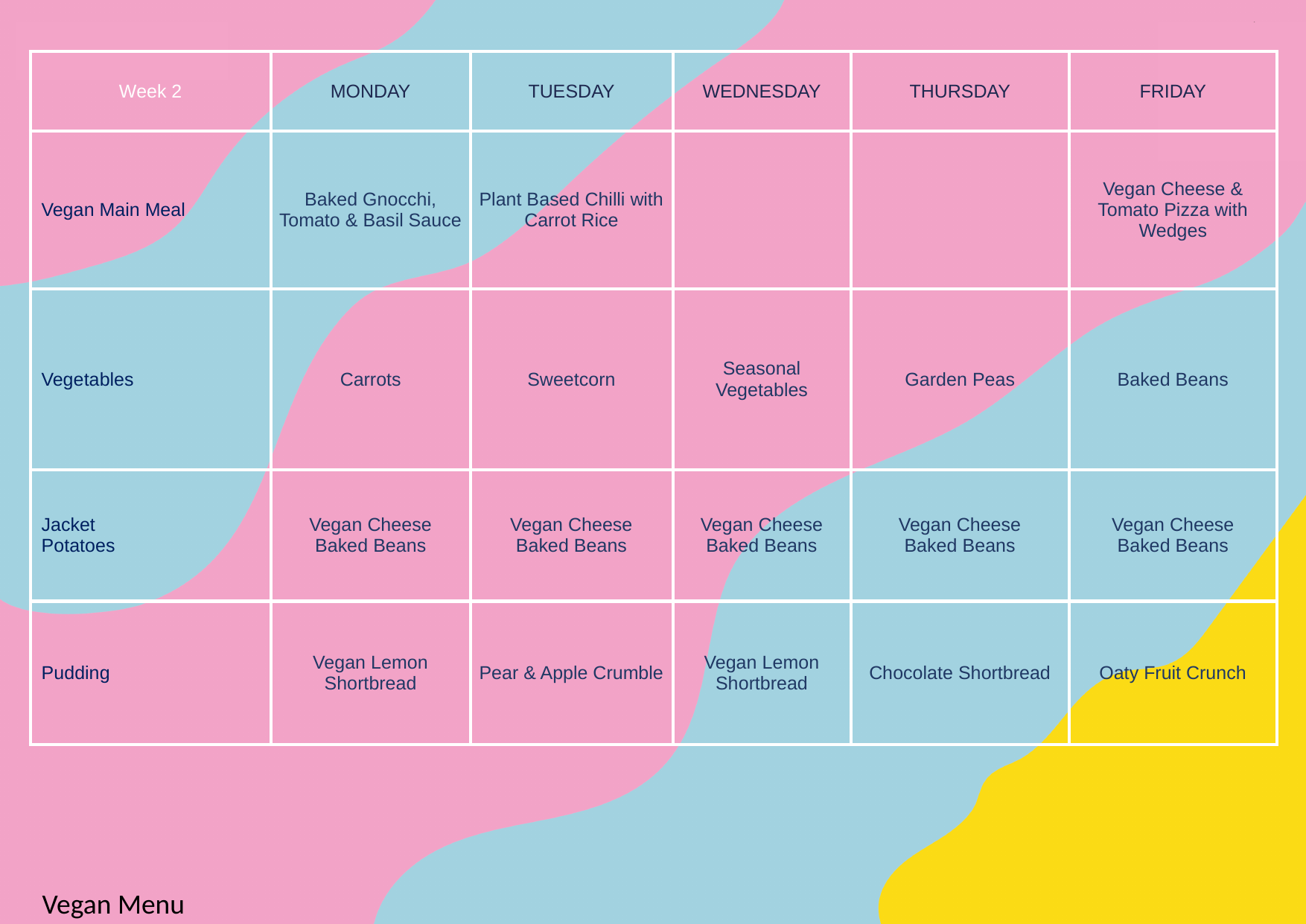

| Week 2 | MONDAY | TUESDAY | WEDNESDAY | THURSDAY | FRIDAY |
| --- | --- | --- | --- | --- | --- |
| Vegan Main Meal | Baked Gnocchi, Tomato & Basil Sauce | Plant Based Chilli with Carrot Rice |  |  | Vegan Cheese & Tomato Pizza with Wedges |
| Vegetables | Carrots | Sweetcorn | Seasonal Vegetables | Garden Peas | Baked Beans |
| Jacket Potatoes | Vegan Cheese Baked Beans | Vegan Cheese Baked Beans | Vegan Cheese Baked Beans | Vegan Cheese Baked Beans | Vegan Cheese Baked Beans |
| Pudding | Vegan Lemon Shortbread | Pear & Apple Crumble | Vegan Lemon Shortbread | Chocolate Shortbread | Oaty Fruit Crunch |
Vegan Menu